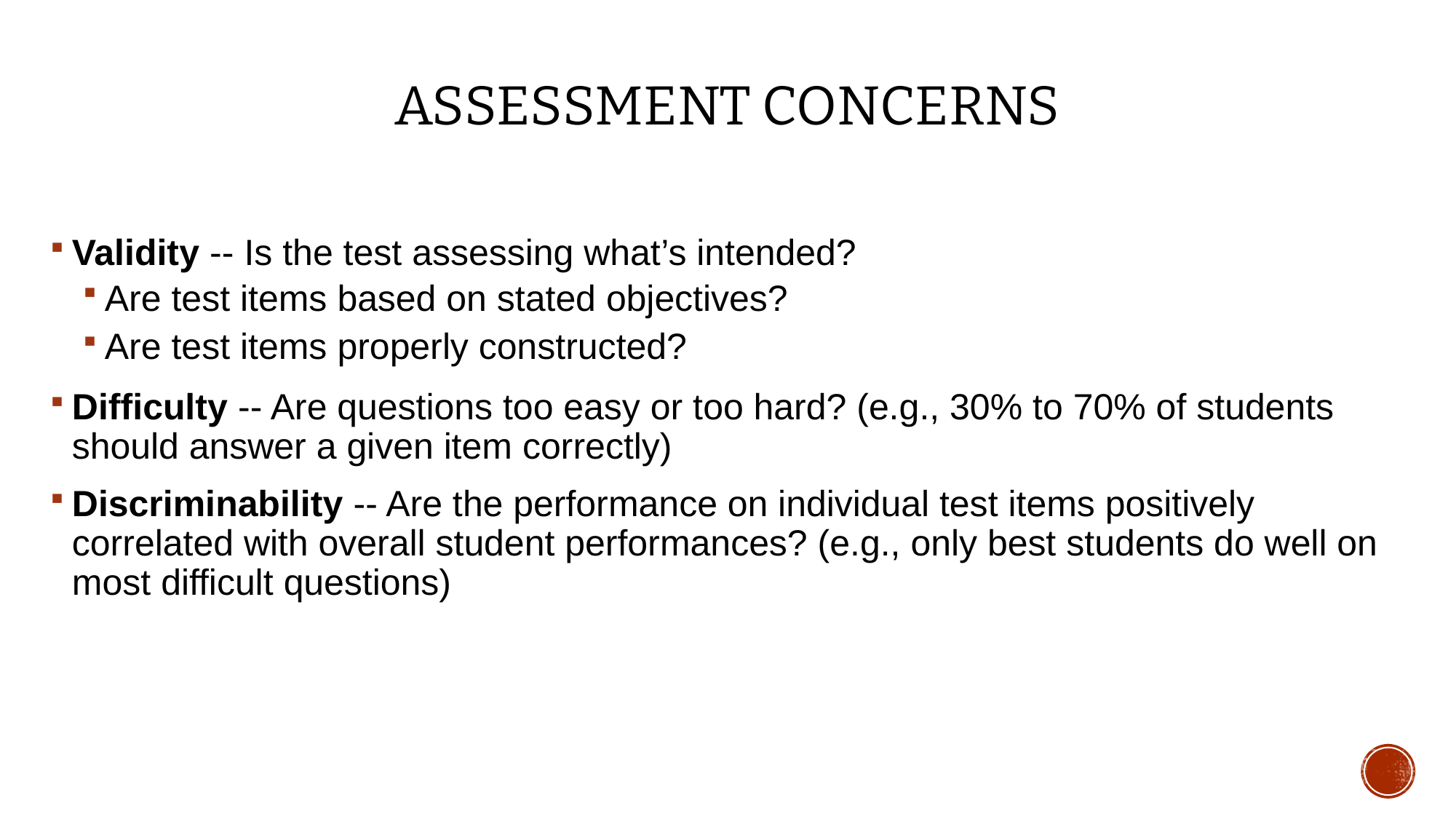

Assessment Concerns
Validity -- Is the test assessing what’s intended?
Are test items based on stated objectives?
Are test items properly constructed?
Difficulty -- Are questions too easy or too hard? (e.g., 30% to 70% of students should answer a given item correctly)
Discriminability -- Are the performance on individual test items positively correlated with overall student performances? (e.g., only best students do well on most difficult questions)